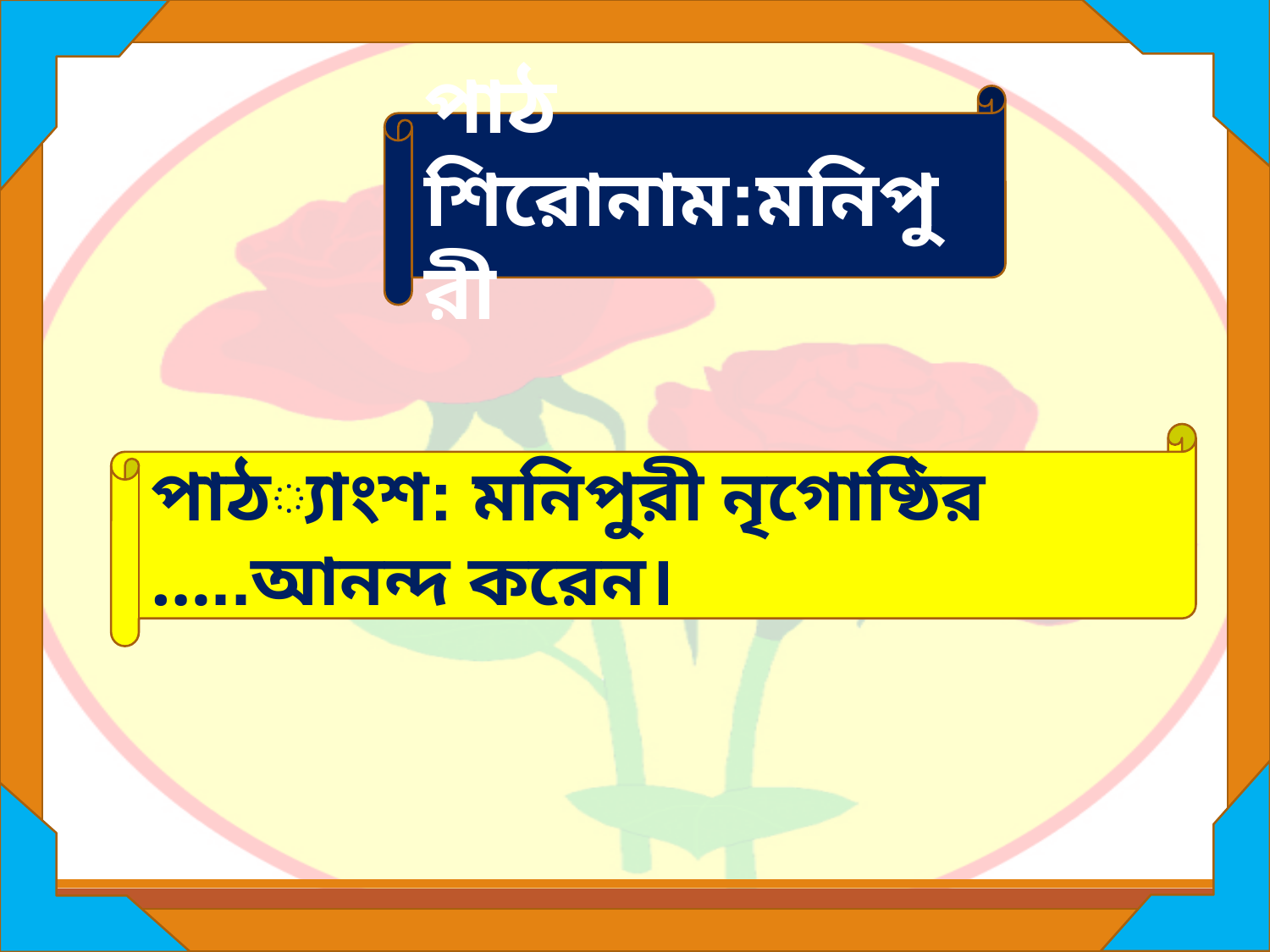

পাঠ শিরোনাম:মনিপুরী

পাঠ্যাংশ: মনিপুরী নৃগোষ্ঠির …..আনন্দ করেন।